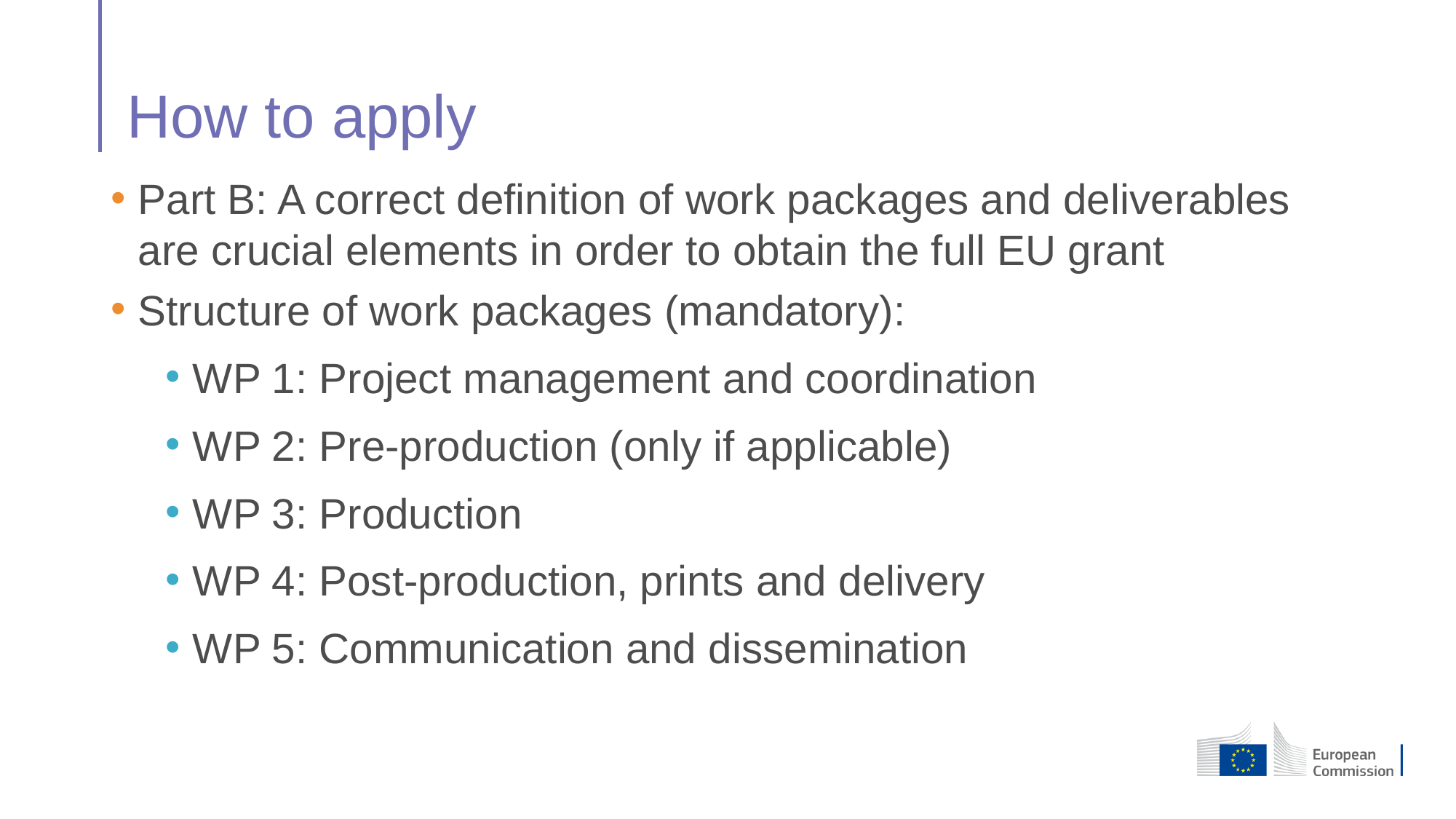

# How to apply
Part B: A correct definition of work packages and deliverables are crucial elements in order to obtain the full EU grant
Structure of work packages (mandatory):
WP 1: Project management and coordination
WP 2: Pre-production (only if applicable)
WP 3: Production
WP 4: Post-production, prints and delivery
WP 5: Communication and dissemination